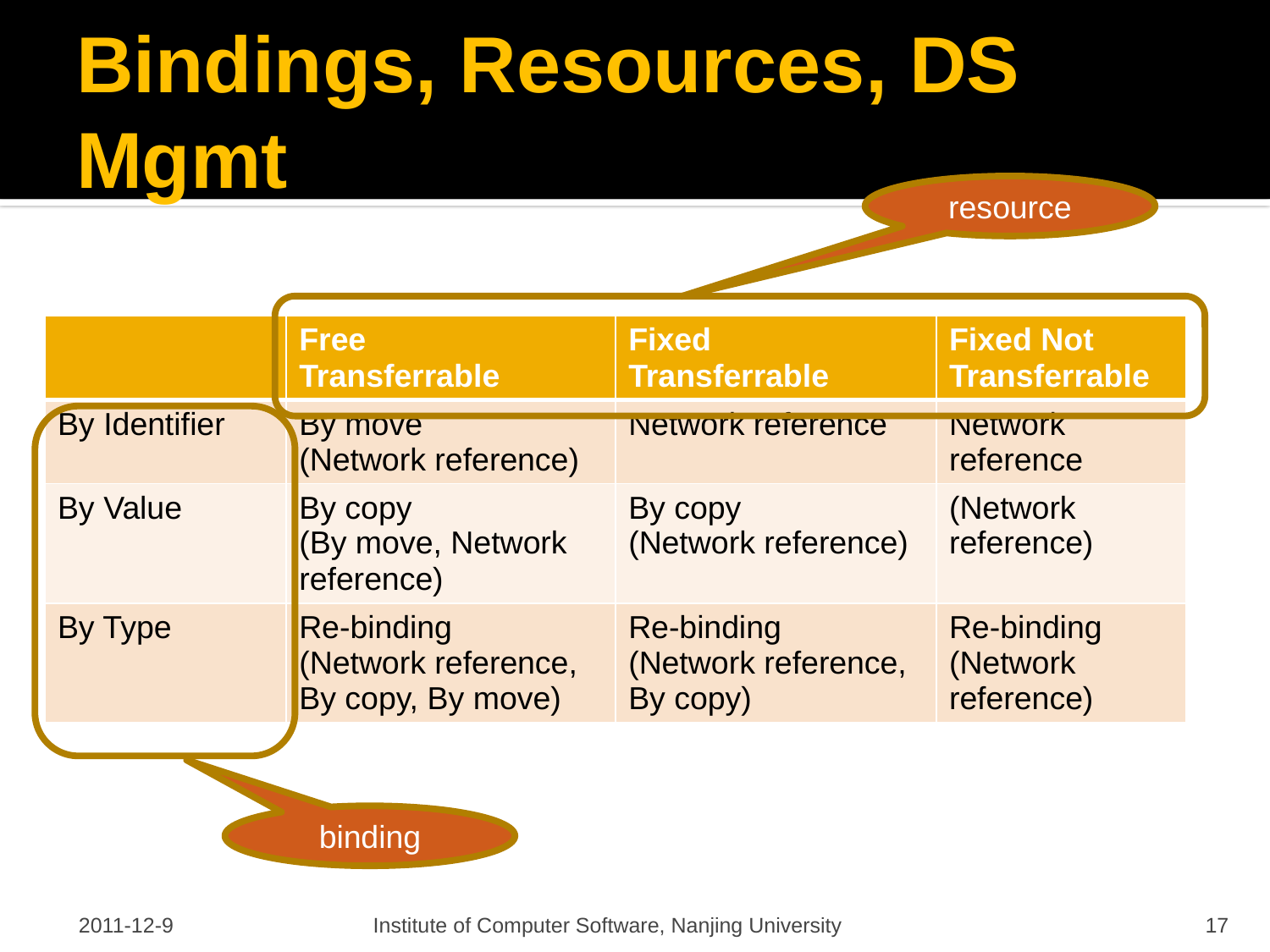

# Bindings, Resources, DS Mgmt
resource

|  | Free Transferrable | Fixed Transferrable | Fixed Not Transferrable |
| --- | --- | --- | --- |
| By Identifier | By move (Network reference) | Network reference | Network reference |
| By Value | By copy (By move, Network reference) | By copy (Network reference) | (Network reference) |
| By Type | Re-binding (Network reference, By copy, By move) | Re-binding (Network reference, By copy) | Re-binding (Network reference) |

binding
2011-12-9
Institute of Computer Software, Nanjing University
17